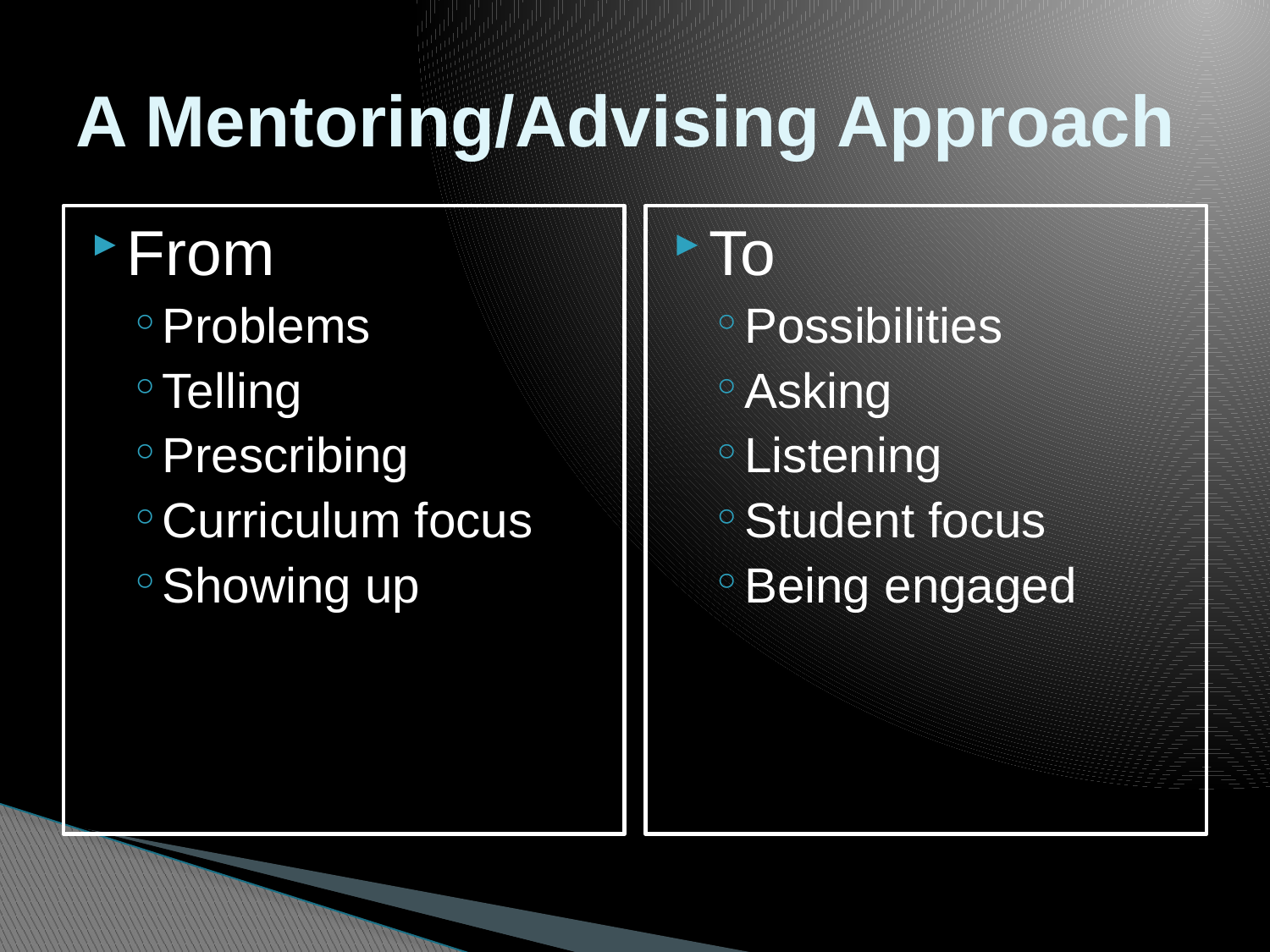

# A Mentoring/Advising Approach
From
Problems
Telling
Prescribing
Curriculum focus
Showing up

To
Possibilities
Asking
Listening
Student focus
Being engaged